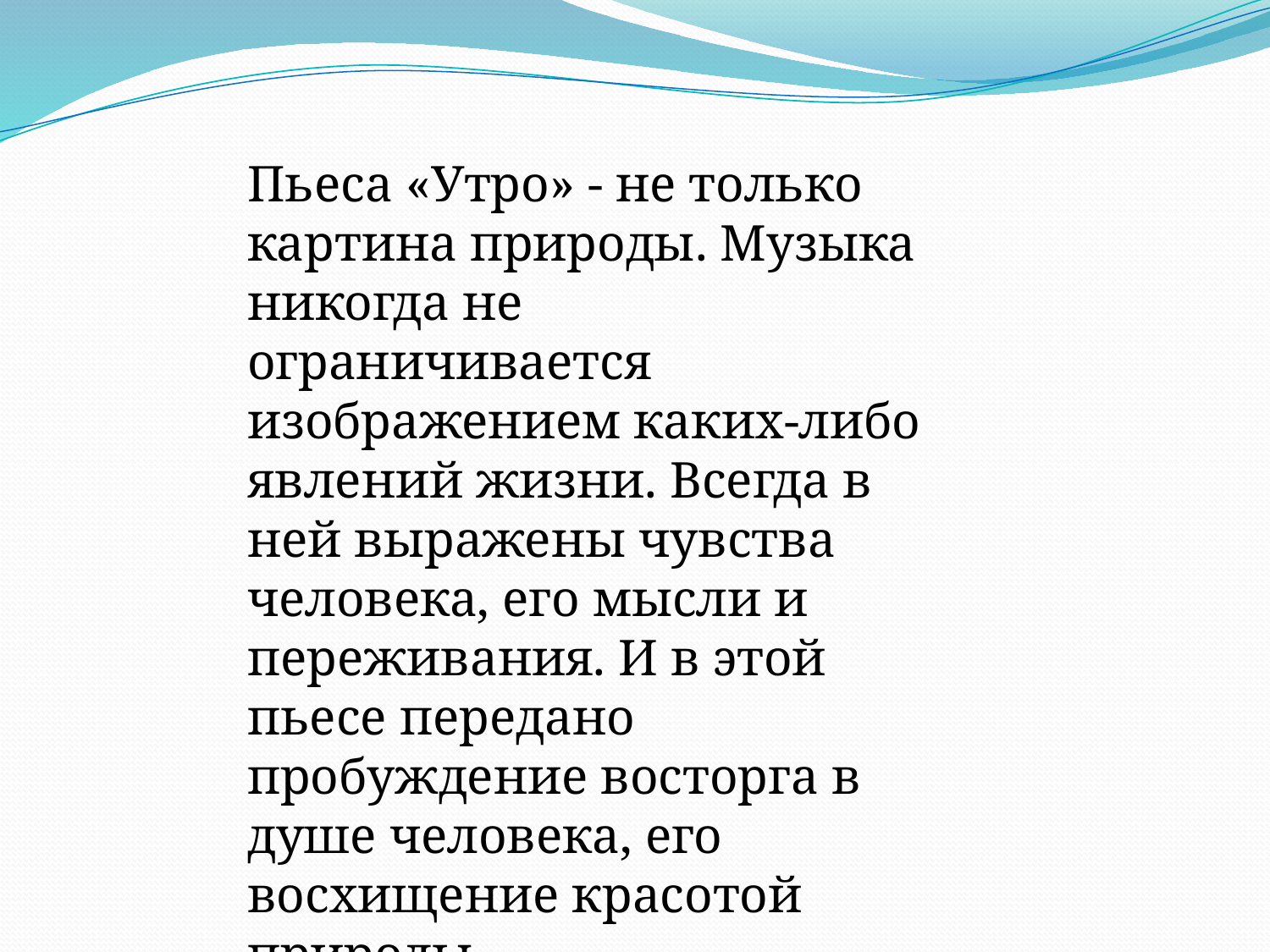

Пьеса «Утро» - не только картина природы. Музыка никогда не ограничивается изображением каких-либо явлений жизни. Всегда в ней выражены чувства человека, его мысли и переживания. И в этой пьесе передано пробуждение восторга в душе человека, его восхищение красотой природы.